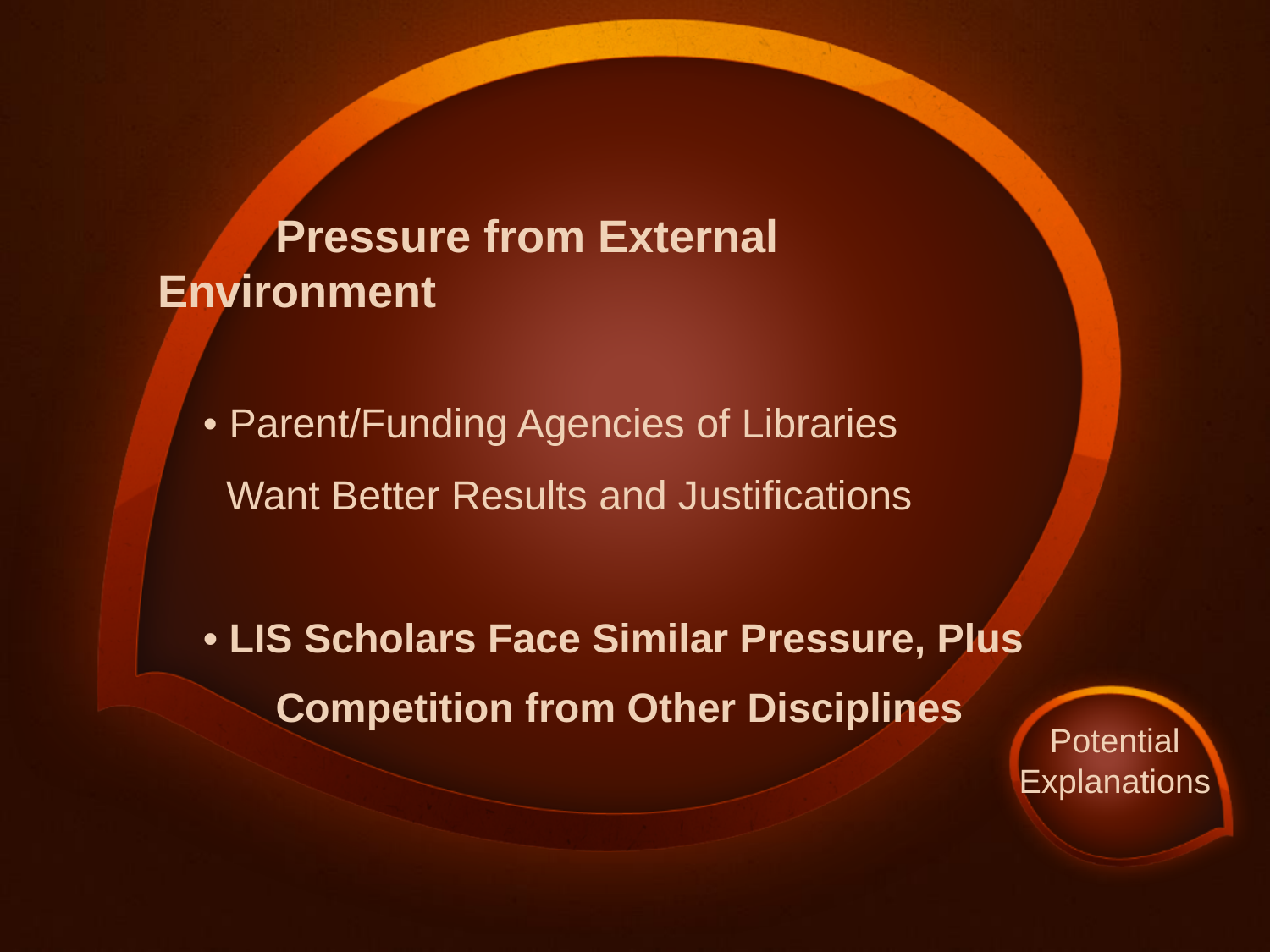

Pressure from External Environment

    • Parent/Funding Agencies of Libraries
      Want Better Results and Justifications

    • LIS Scholars Face Similar Pressure, Plus 	Competition from Other Disciplines

Potential Explanations